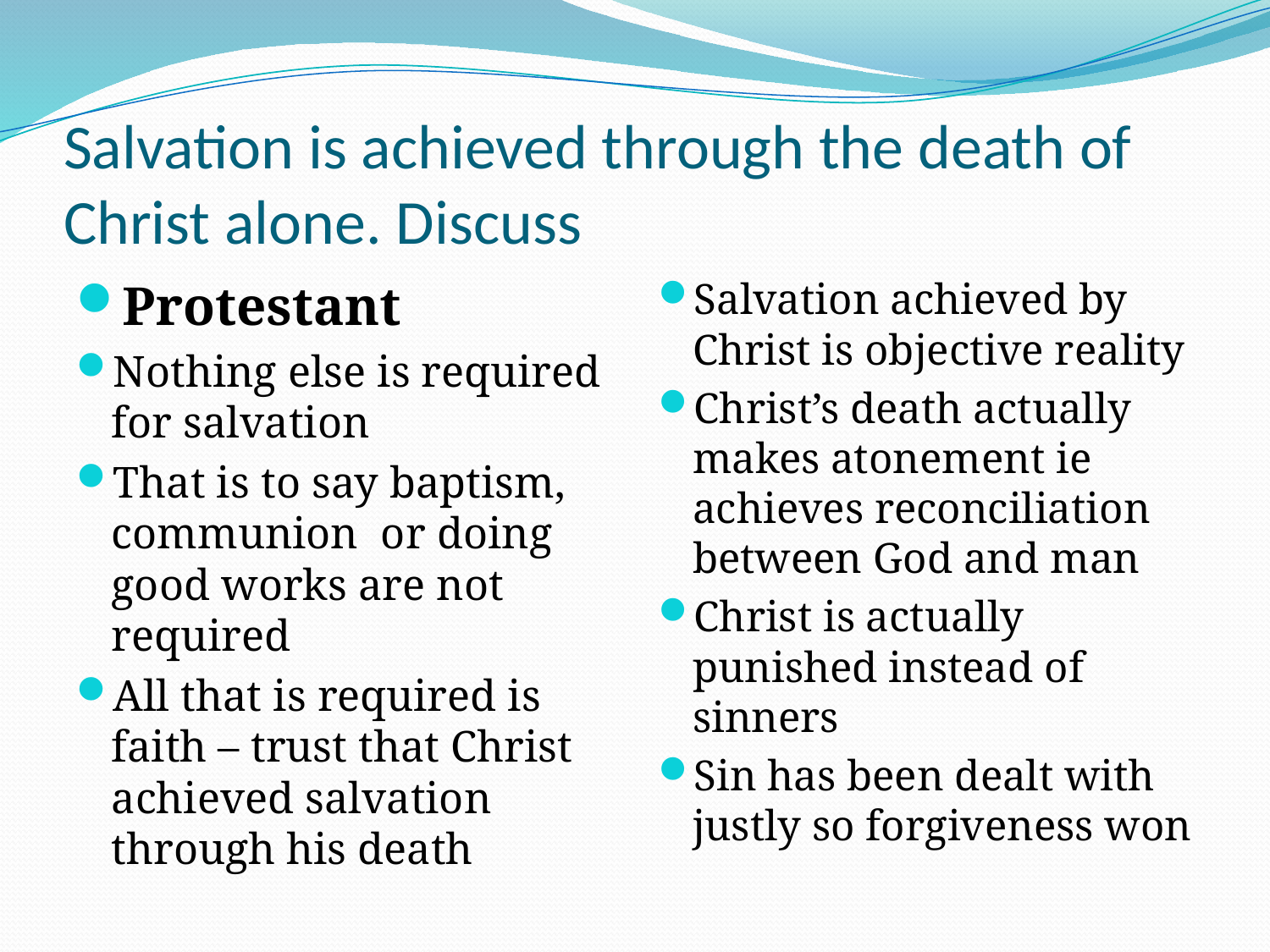

# Salvation is achieved through the death of Christ alone. Discuss
Protestant
Nothing else is required for salvation
That is to say baptism, communion  or doing good works are not required
All that is required is faith – trust that Christ achieved salvation through his death
Salvation achieved by Christ is objective reality
Christ’s death actually makes atonement ie achieves reconciliation between God and man
Christ is actually punished instead of sinners
Sin has been dealt with justly so forgiveness won